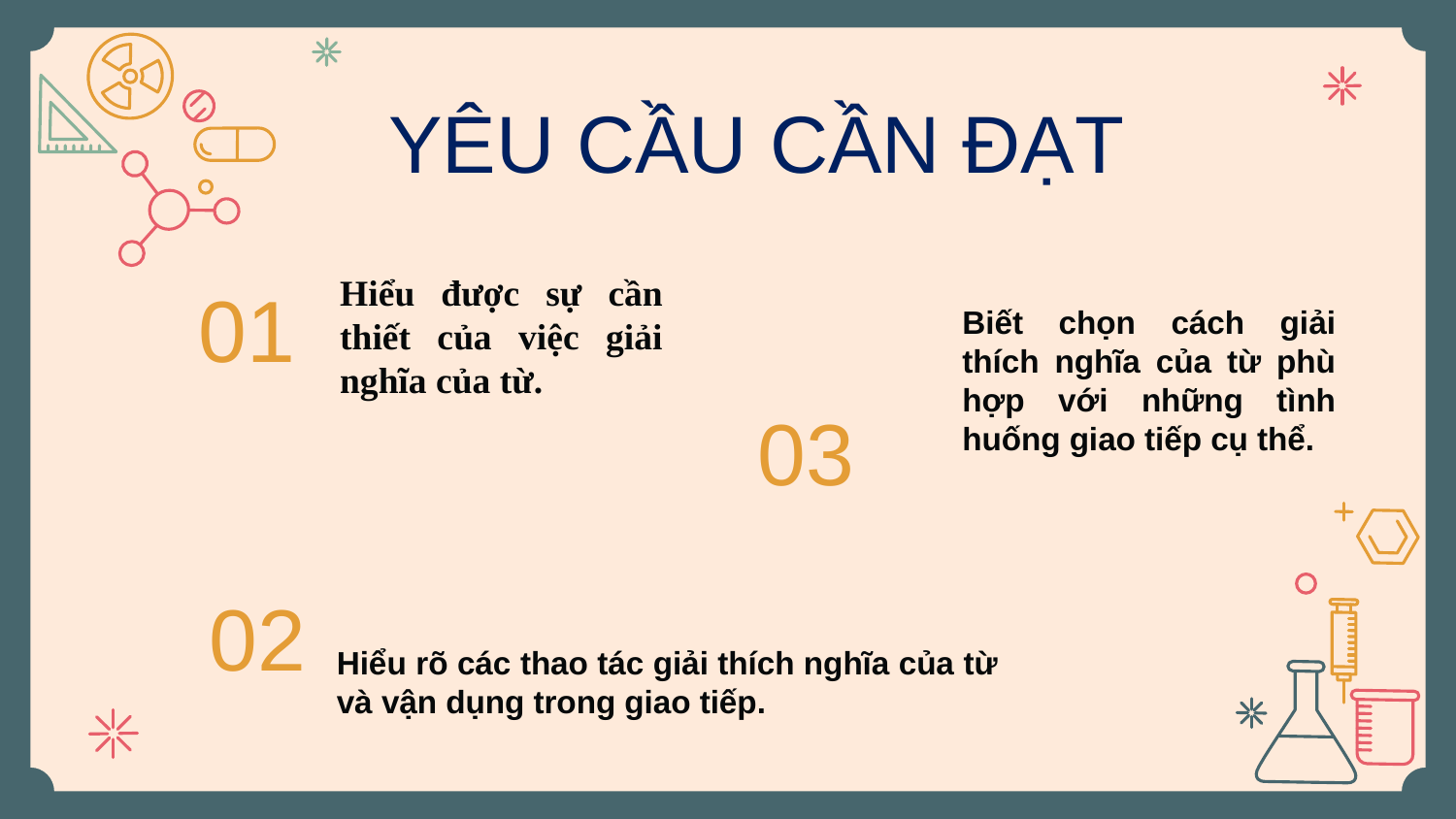

# YÊU CẦU CẦN ĐẠT

01
Hiểu được sự cần thiết của việc giải nghĩa của từ.
Biết chọn cách giải thích nghĩa của từ phù hợp với những tình huống giao tiếp cụ thể.
03

02
Hiểu rõ các thao tác giải thích nghĩa của từ và vận dụng trong giao tiếp.